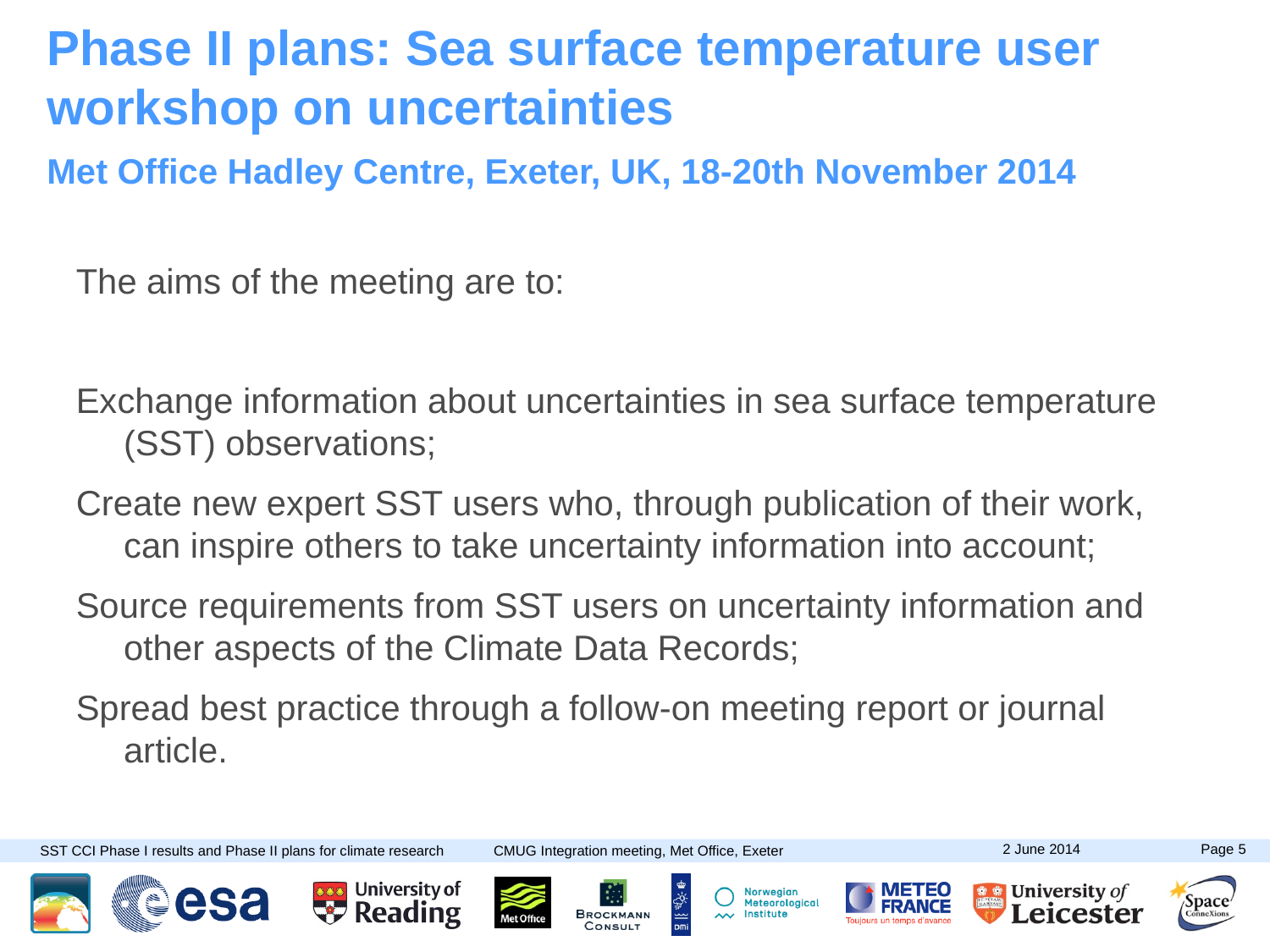

Phase II plans: Sea surface temperature user workshop on uncertainties
Met Office Hadley Centre, Exeter, UK, 18-20th November 2014
The aims of the meeting are to:

Exchange information about uncertainties in sea surface temperature (SST) observations;
Create new expert SST users who, through publication of their work, can inspire others to take uncertainty information into account;
Source requirements from SST users on uncertainty information and other aspects of the Climate Data Records;
Spread best practice through a follow-on meeting report or journal article.